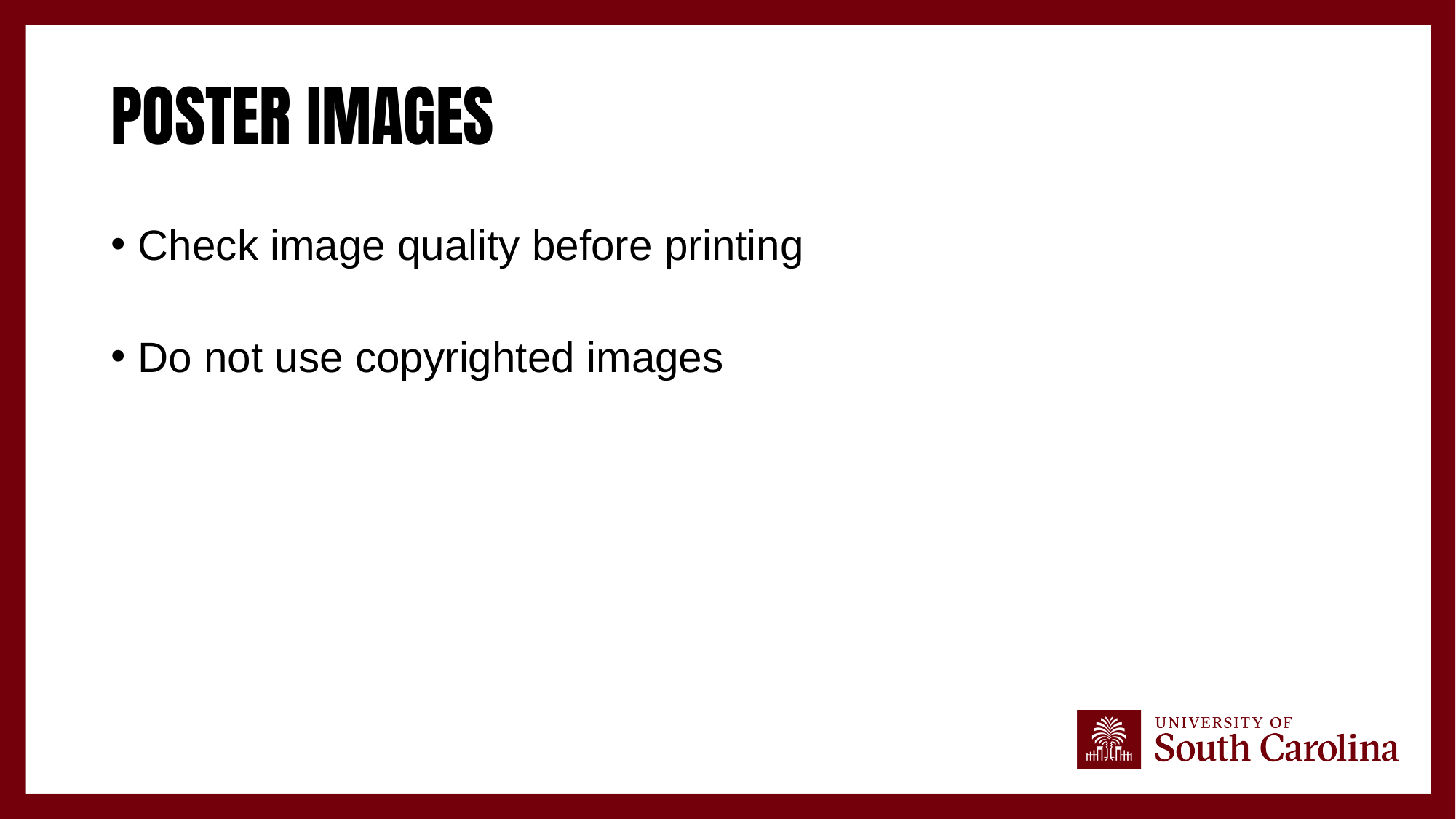

# Poster images
Check image quality before printing
Do not use copyrighted images